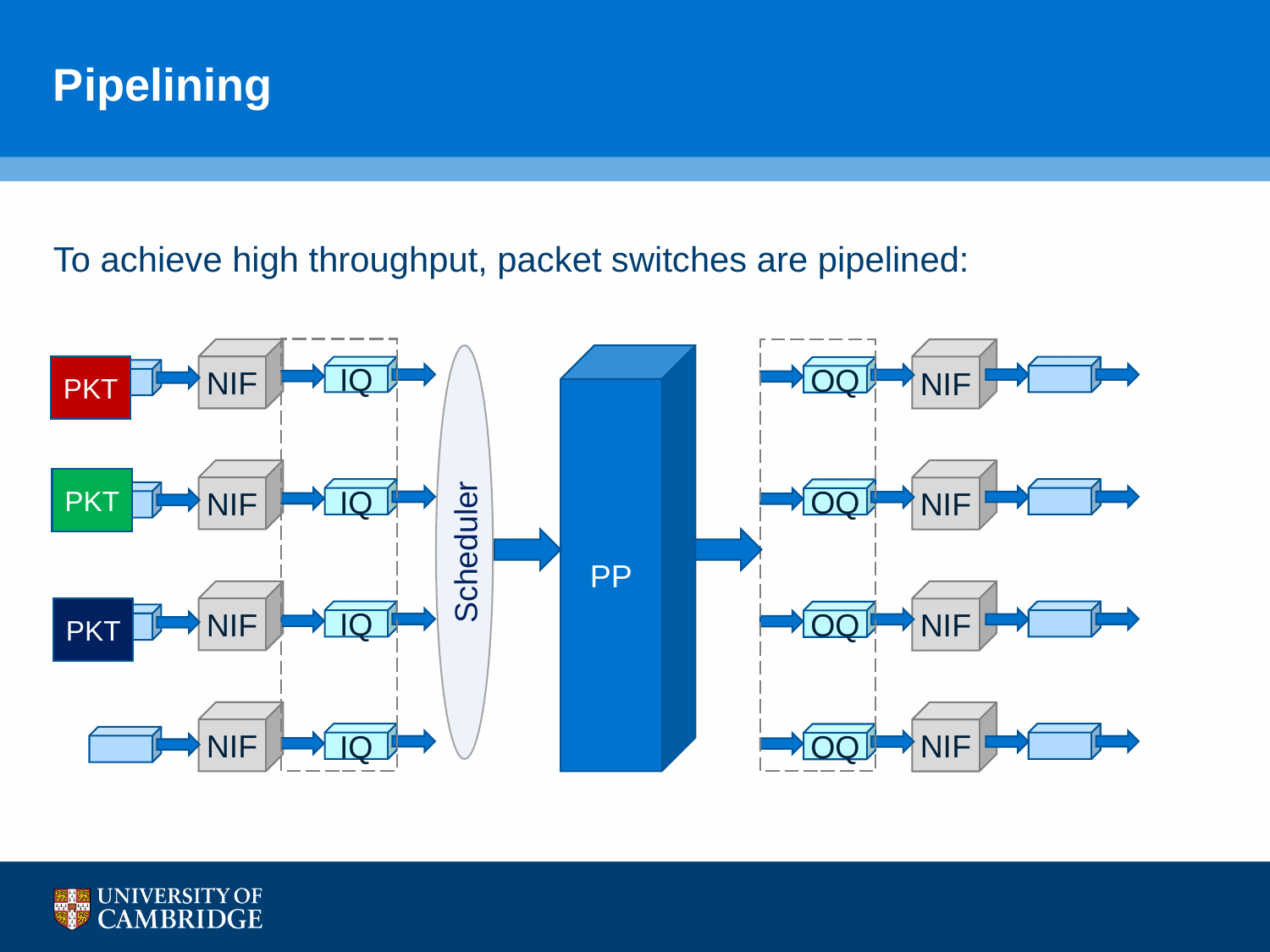

# Pipelining
To achieve high throughput, packet switches are pipelined:

NIF

NIF
Scheduler
PP
IQ

IQ

IQ

IQ

OQ

OQ

OQ

OQ

NIF
NIF

NIF
NIF

NIF
NIF

PKT
PKT
PKT